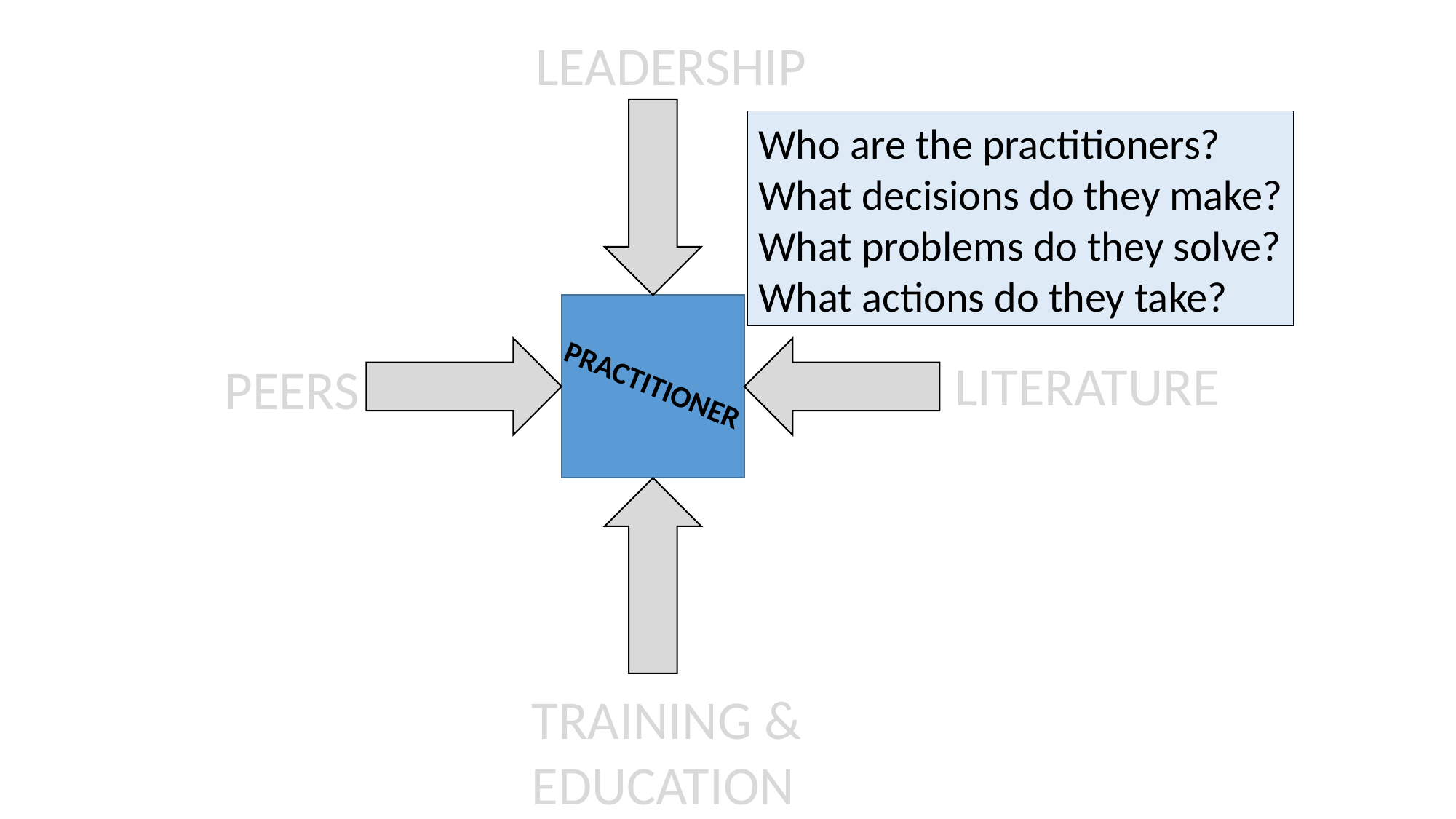

LEADERSHIP

LITERATURE
PEERS
PRACTITIONER

TRAINING &
EDUCATION
Who are the practitioners?
What decisions do they make?
What problems do they solve?
What actions do they take?